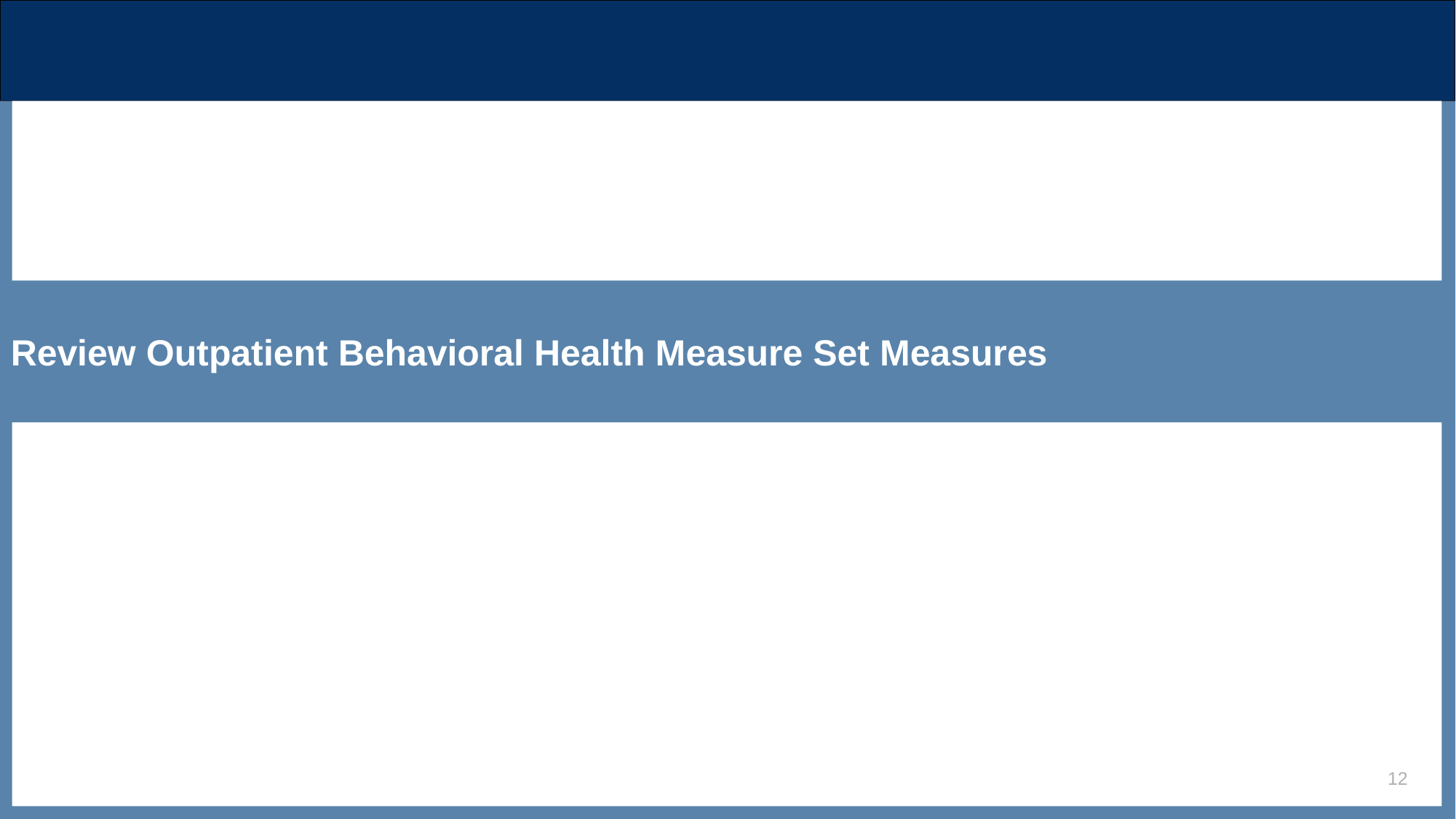

Review Outpatient Behavioral Health Measure Set Measures

12